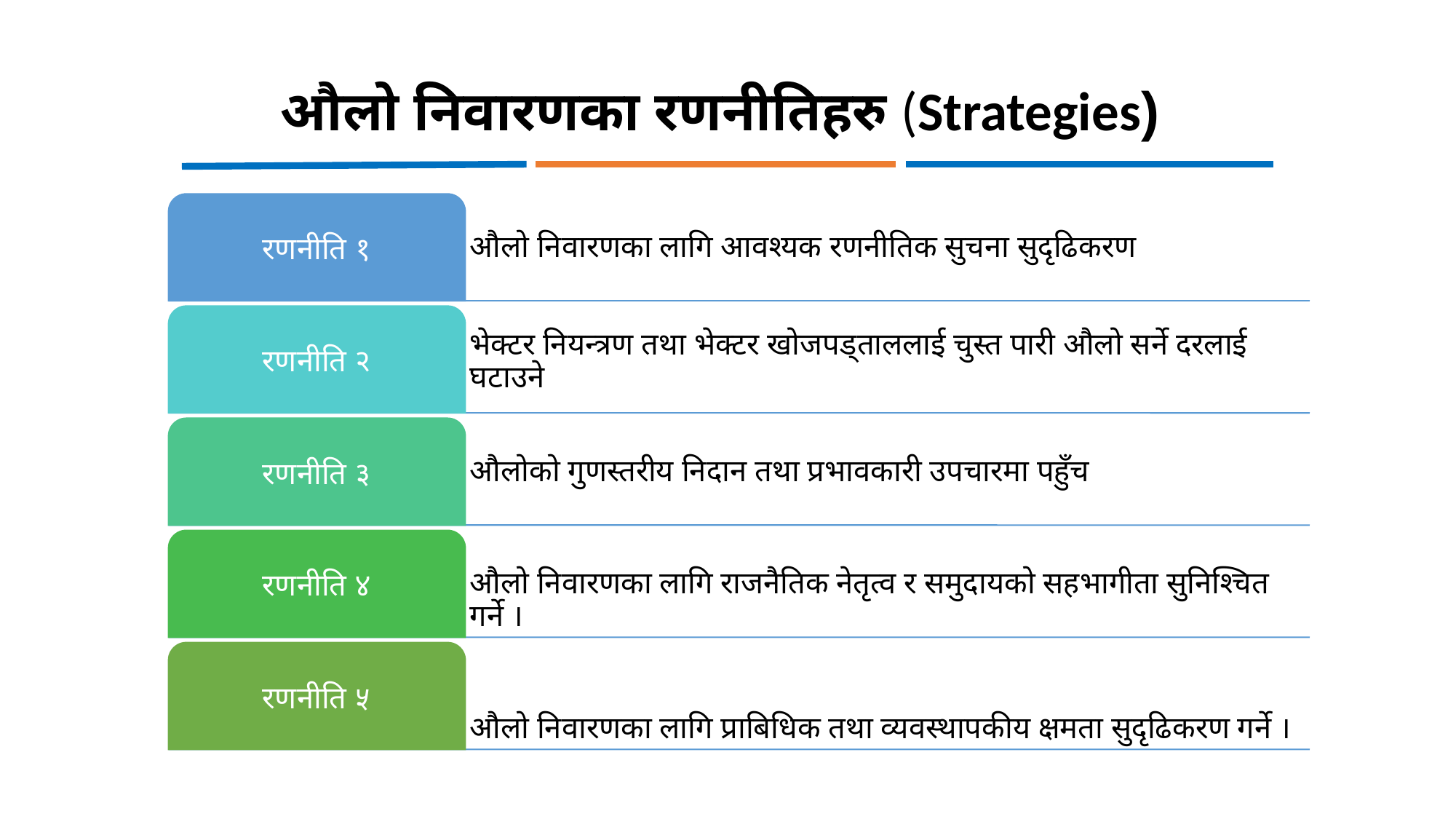

# औलो निवारणका रणनीतिहरु (Strategies)
औलो निवारणका लागि आवश्यक रणनीतिक सुचना सुदृढिकरण
रणनीति १

भेक्टर नियन्त्रण तथा भेक्टर खोजपड्ताललाई चुस्त पारी औलो सर्ने दरलाई घटाउने

रणनीति २
औलोको गुणस्तरीय निदान तथा प्रभावकारी उपचारमा पहुँच
रणनीति ३
औलो निवारणका लागि राजनैतिक नेतृत्व र समुदायको सहभागीता सुनिश्चित गर्ने ।
रणनीति ४
औलो निवारणका लागि प्राबिधिक तथा व्यवस्थापकीय क्षमता सुदृढिकरण गर्ने ।
रणनीति ५